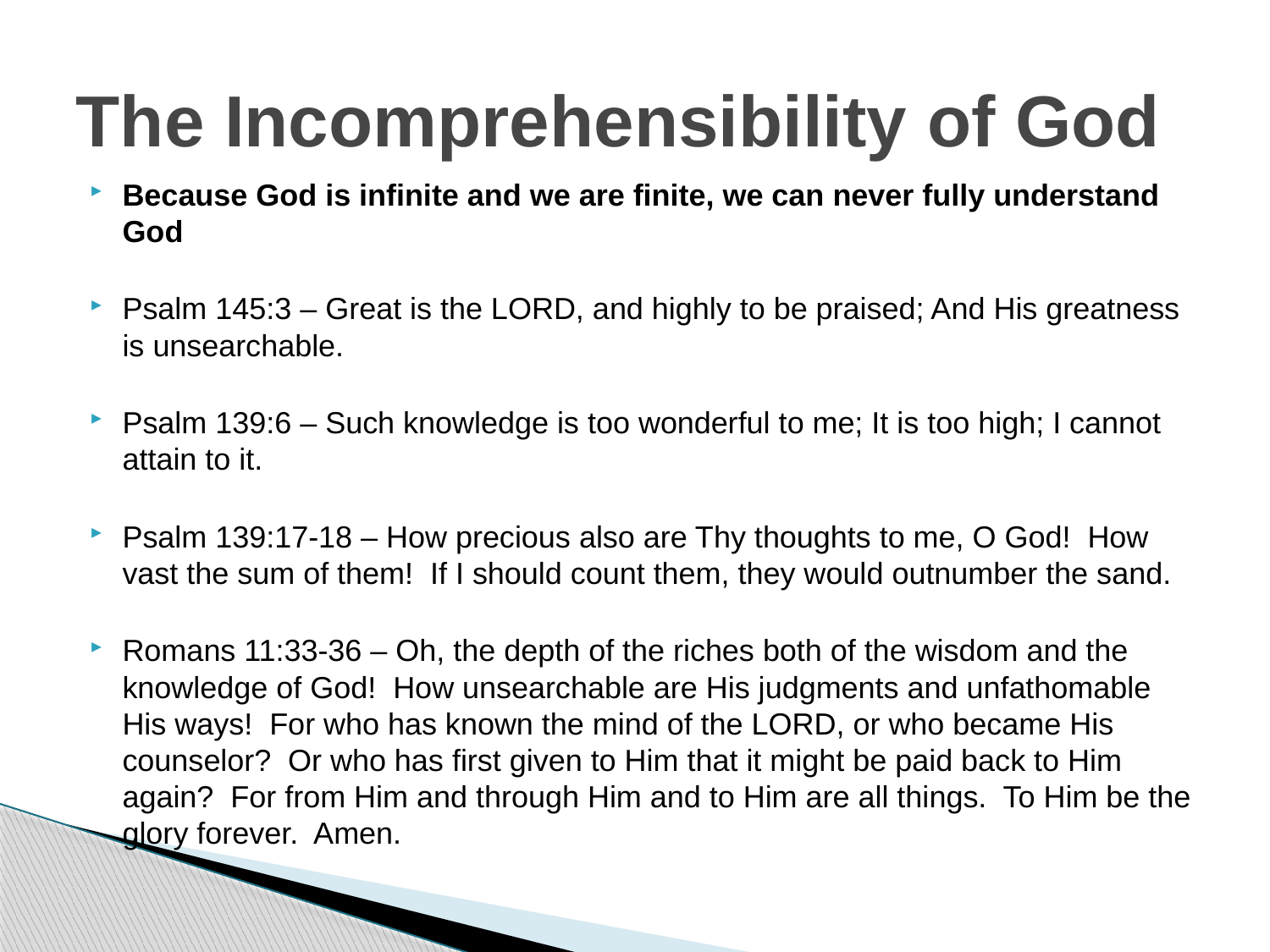

# The Incomprehensibility of God
Because God is infinite and we are finite, we can never fully understand God
Psalm 145:3 – Great is the LORD, and highly to be praised; And His greatness is unsearchable.
Psalm 139:6 – Such knowledge is too wonderful to me; It is too high; I cannot attain to it.
Psalm 139:17-18 – How precious also are Thy thoughts to me, O God!  How vast the sum of them!  If I should count them, they would outnumber the sand.
Romans 11:33-36 – Oh, the depth of the riches both of the wisdom and the knowledge of God!  How unsearchable are His judgments and unfathomable His ways!  For who has known the mind of the LORD, or who became His counselor?  Or who has first given to Him that it might be paid back to Him again?  For from Him and through Him and to Him are all things.  To Him be the glory forever.  Amen.